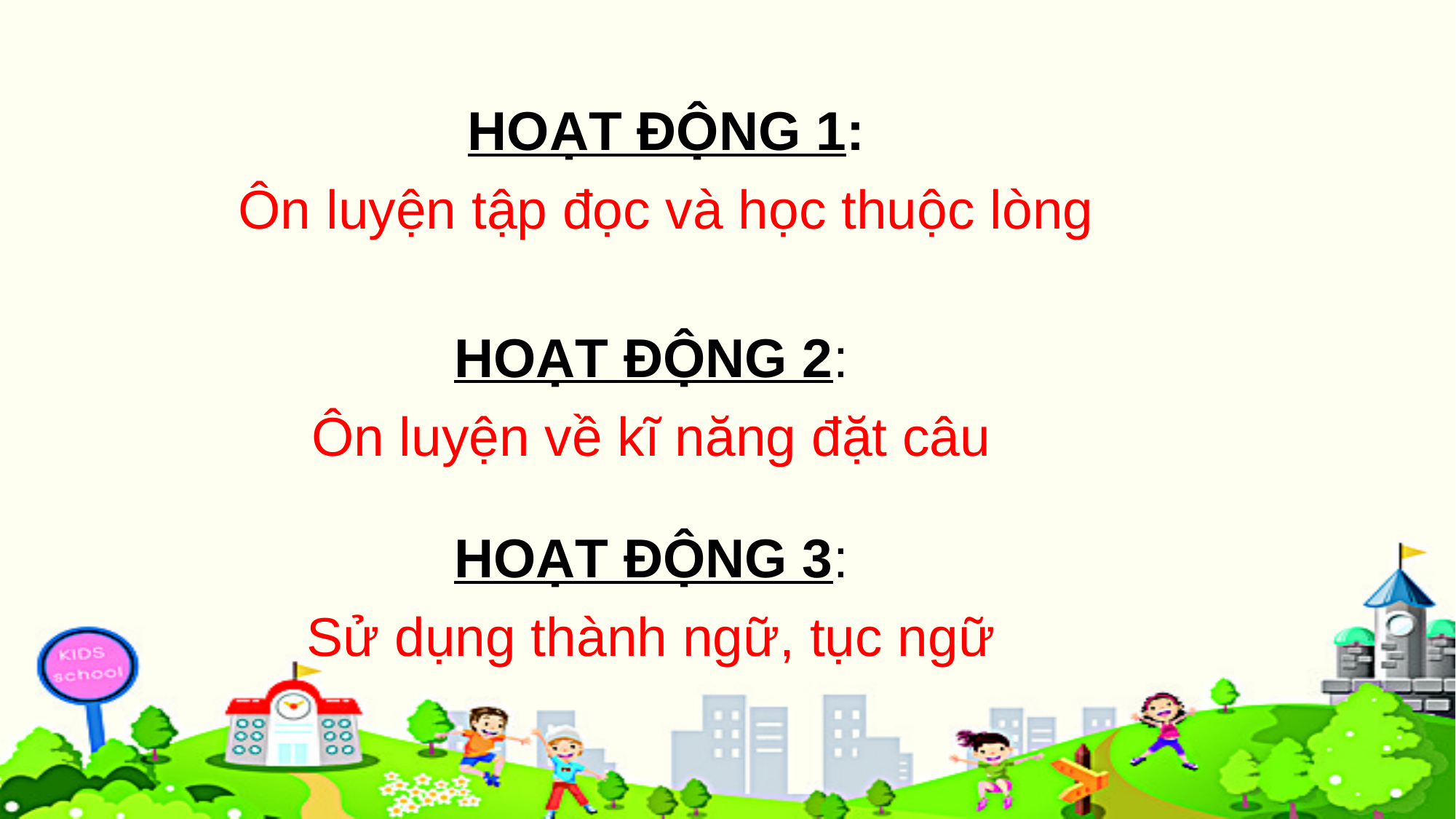

HOẠT ĐỘNG 1:
Ôn luyện tập đọc và học thuộc lòng
HOẠT ĐỘNG 2:
Ôn luyện về kĩ năng đặt câu
HOẠT ĐỘNG 3:
Sử dụng thành ngữ, tục ngữ